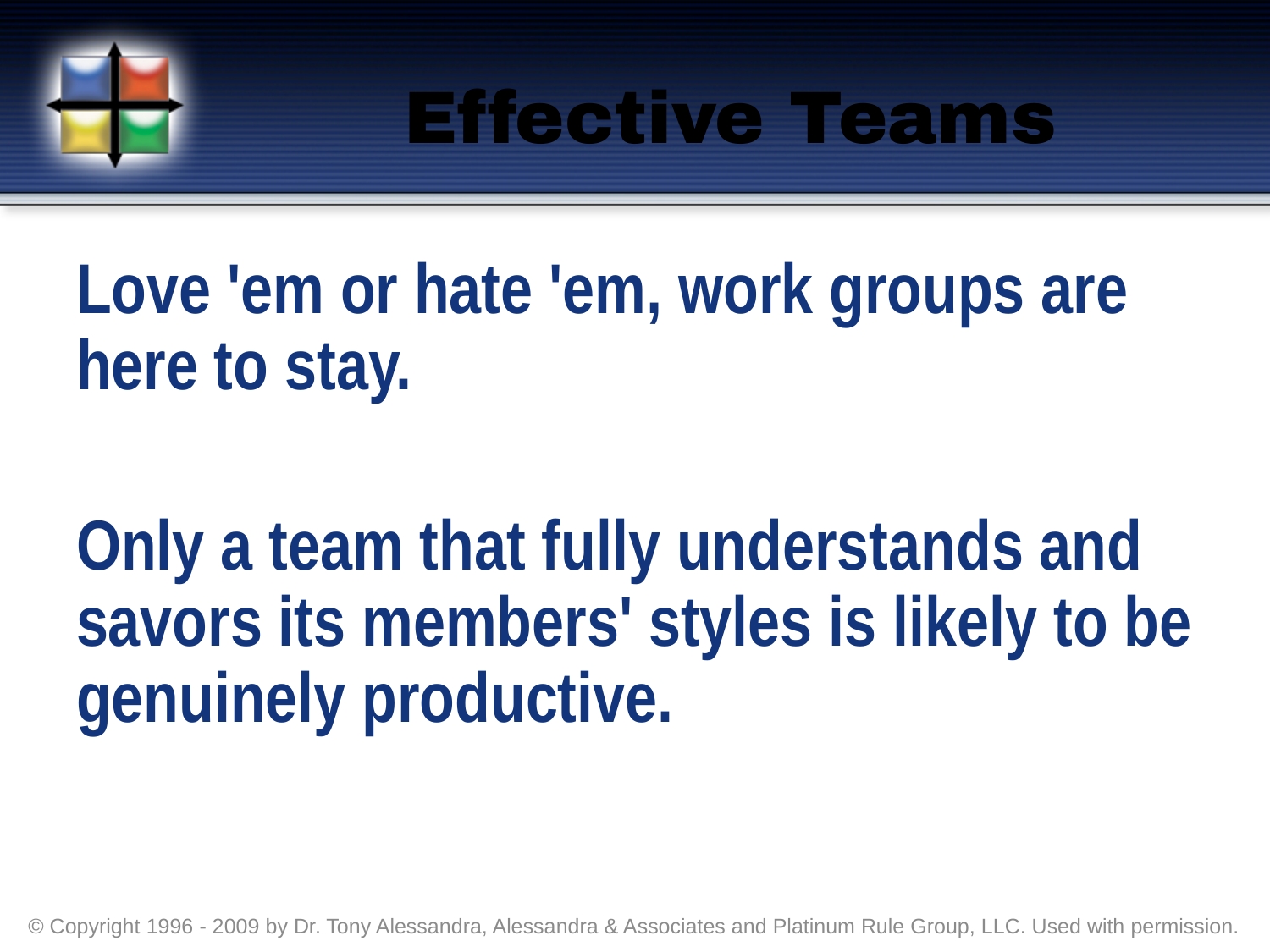

# Effective Teams
Love 'em or hate 'em, work groups are here to stay.

Only a team that fully understands and savors its members' styles is likely to be genuinely productive.

© Copyright 1996 - 2009 by Dr. Tony Alessandra, Alessandra & Associates and Platinum Rule Group, LLC. Used with permission.